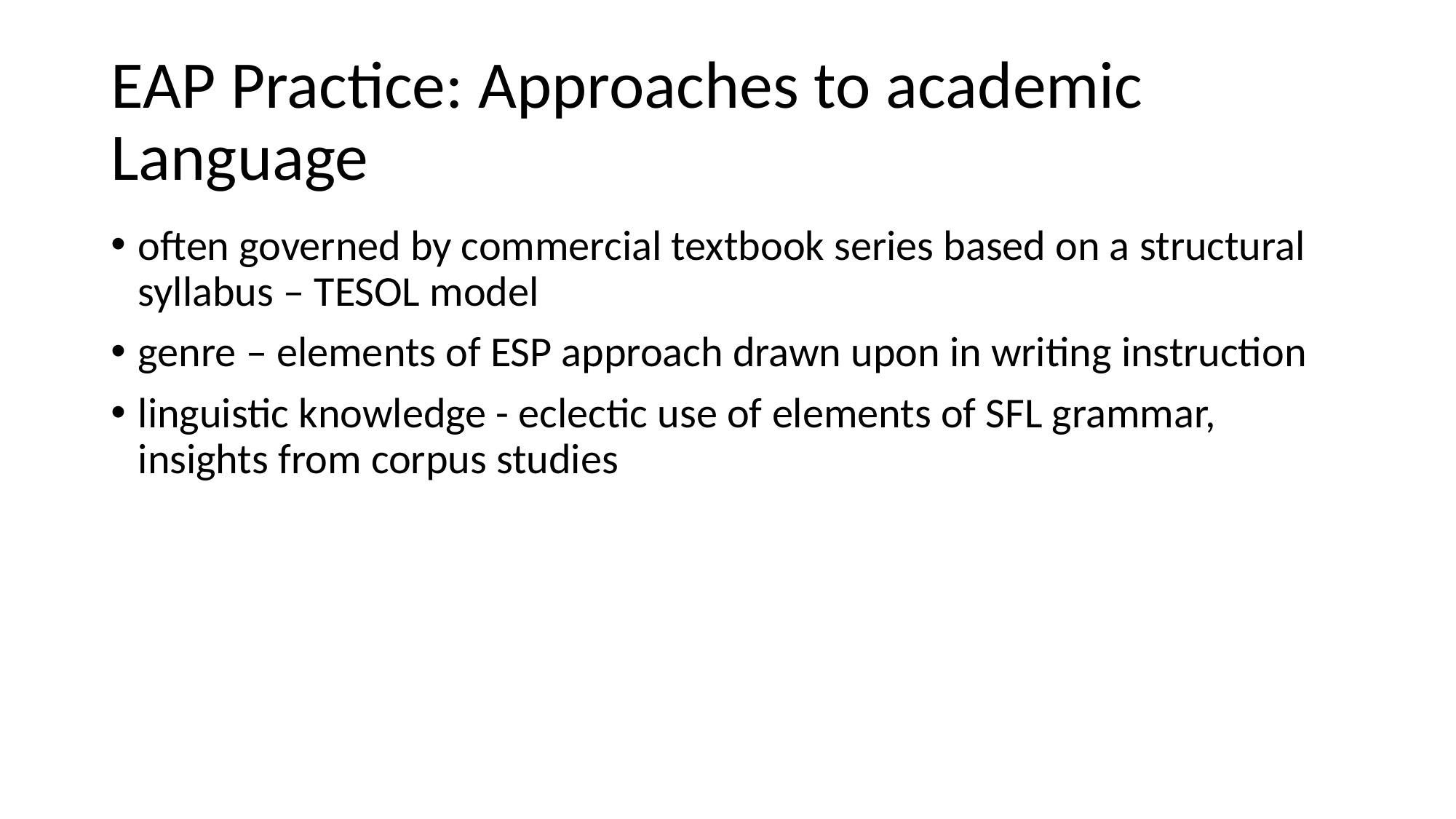

# EAP Practice: Approaches to academic Language
often governed by commercial textbook series based on a structural syllabus – TESOL model
genre – elements of ESP approach drawn upon in writing instruction
linguistic knowledge - eclectic use of elements of SFL grammar, insights from corpus studies